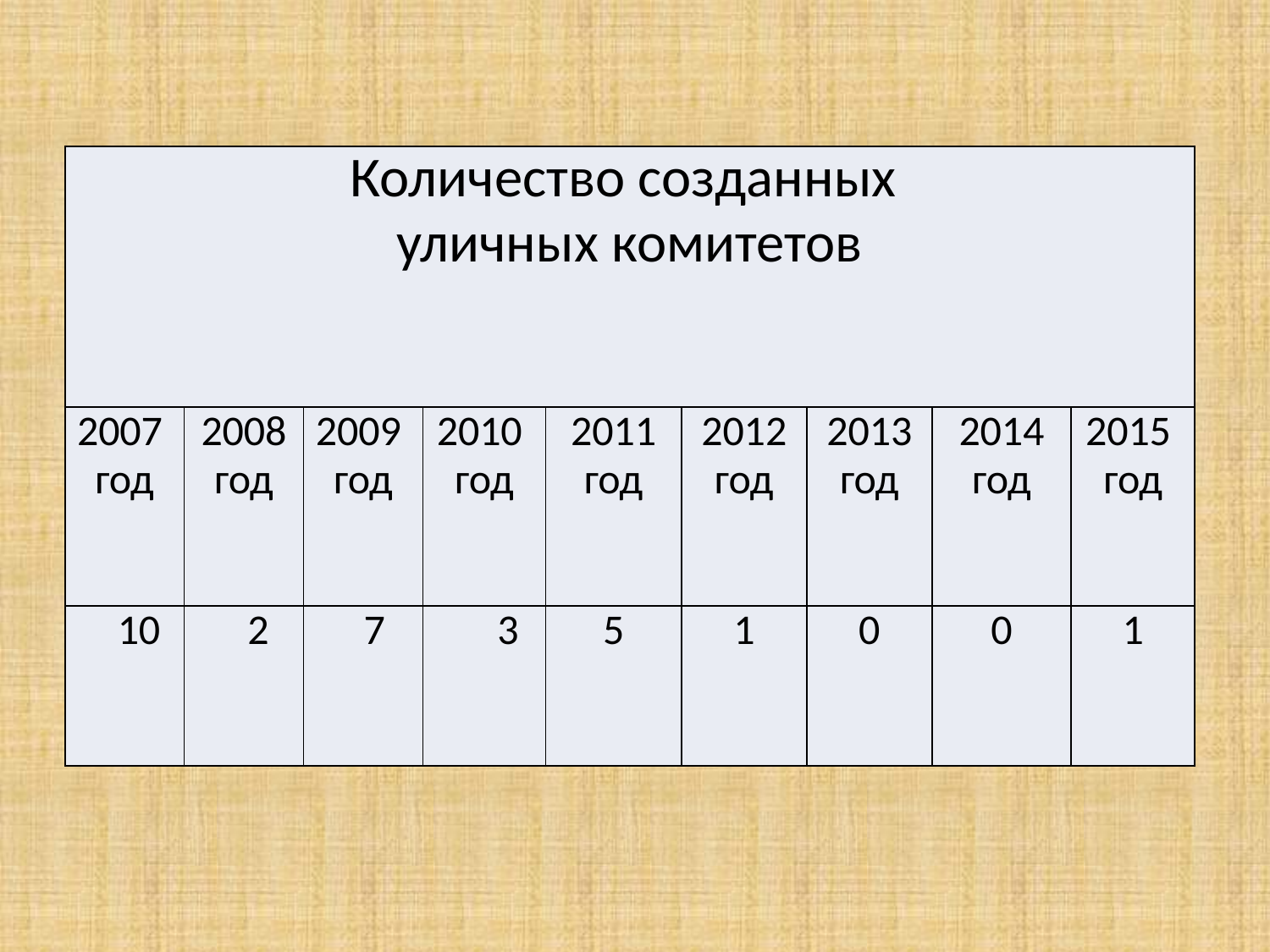

| Количество созданных уличных комитетов |  |  |  |  |  |  |  |  |
| --- | --- | --- | --- | --- | --- | --- | --- | --- |
| 2007 год | 2008 год | 2009 год | 2010 год | 2011 год | 2012 год | 2013 год | 2014 год | 2015 год |
| 10 | 2 | 7 | 3 | 5 | 1 | 0 | 0 | 1 |